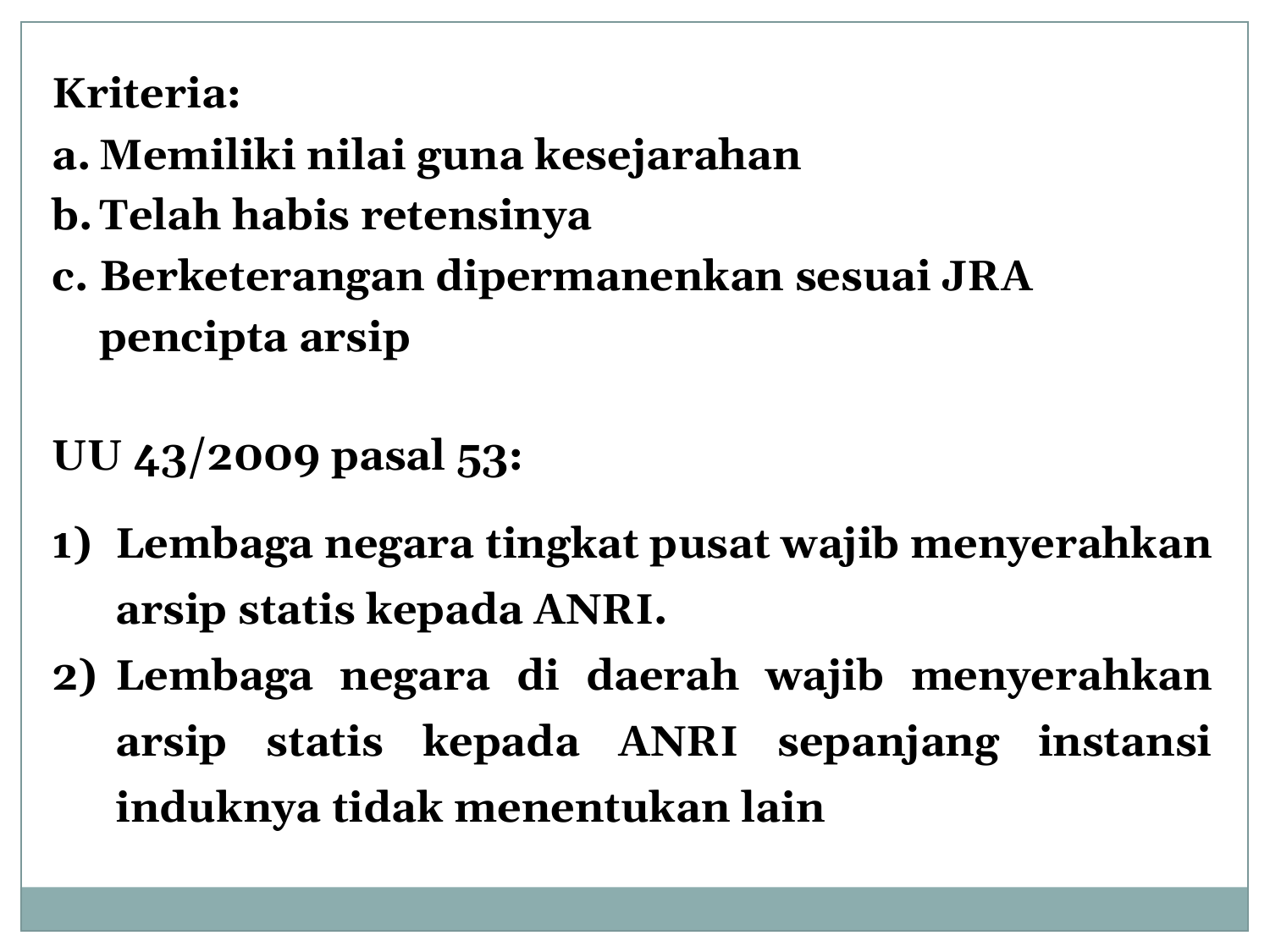

Kriteria:
Memiliki nilai guna kesejarahan
Telah habis retensinya
Berketerangan dipermanenkan sesuai JRA  pencipta arsip
PENYERAHAN ARSIP STATIS
UU 43/2009 pasal 53:

Lembaga negara tingkat pusat wajib menyerahkan arsip statis kepada ANRI.
Lembaga negara di daerah wajib menyerahkan arsip statis kepada ANRI sepanjang instansi induknya tidak menentukan lain.